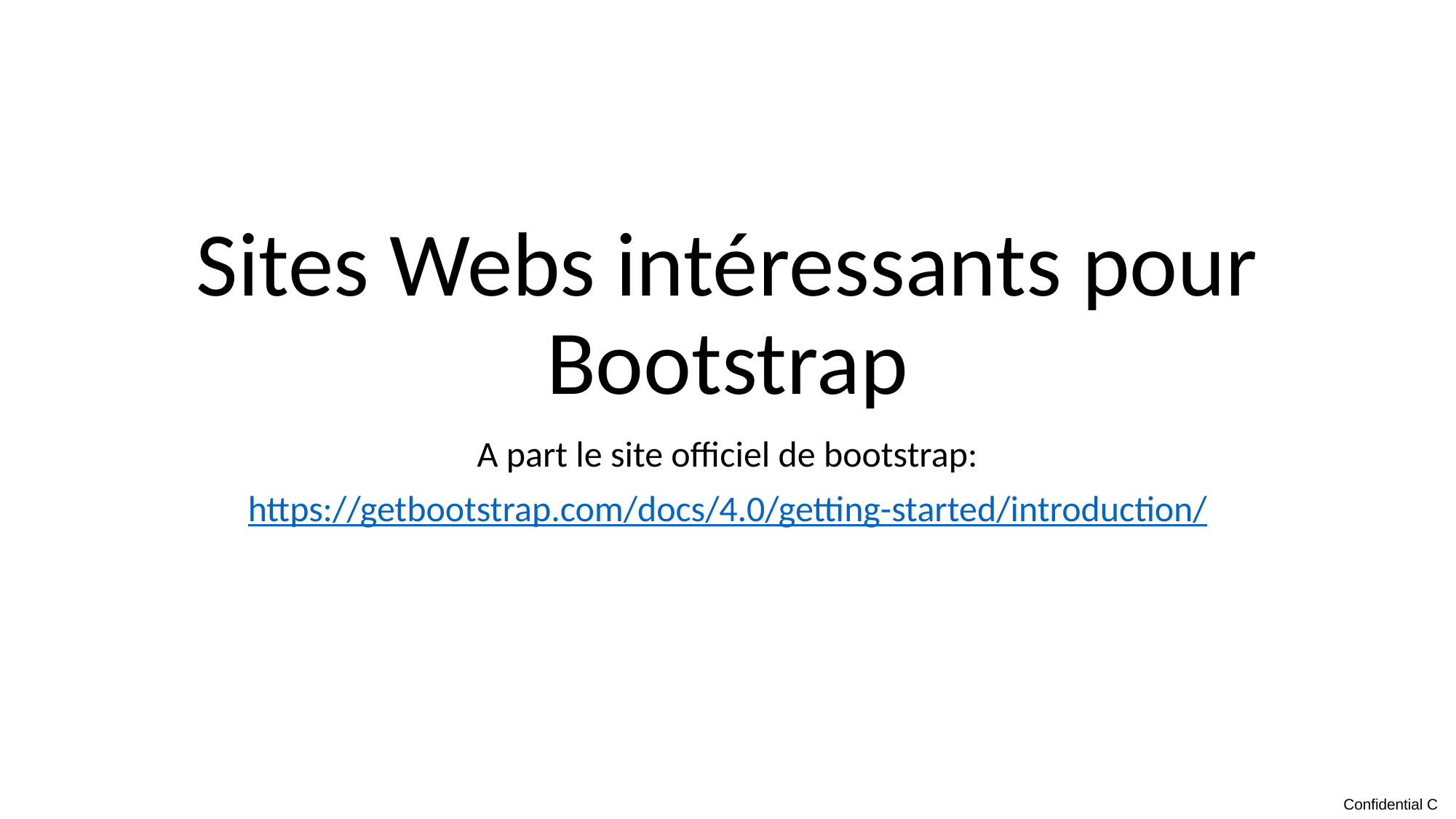

# Sites Webs intéressants pour Bootstrap
A part le site officiel de bootstrap:
https://getbootstrap.com/docs/4.0/getting-started/introduction/